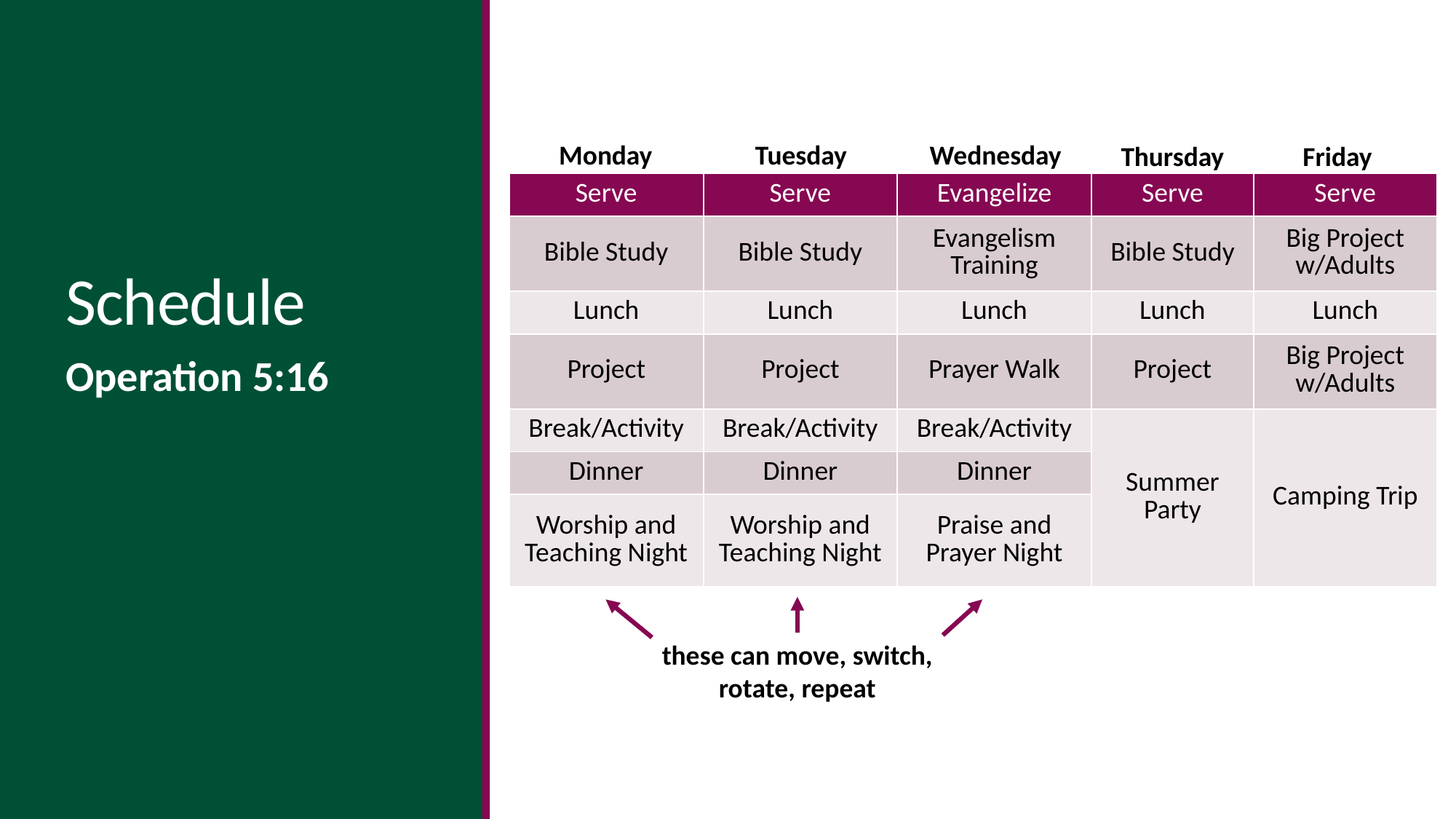

# Schedule
Monday
Tuesday
Wednesday
Thursday
Friday
| Serve | Serve | Evangelize | Serve | Serve |
| --- | --- | --- | --- | --- |
| Bible Study | Bible Study | Evangelism Training | Bible Study | Big Project w/Adults |
| Lunch | Lunch | Lunch | Lunch | Lunch |
| Project | Project | Prayer Walk | Project | Big Project w/Adults |
| Break/Activity | Break/Activity | Break/Activity | Summer Party | Camping Trip |
| Dinner | Dinner | Dinner |  |  |
| Worship and Teaching Night | Worship and Teaching Night | Praise and Prayer Night |  |  |
Operation 5:16
these can move, switch,
rotate, repeat